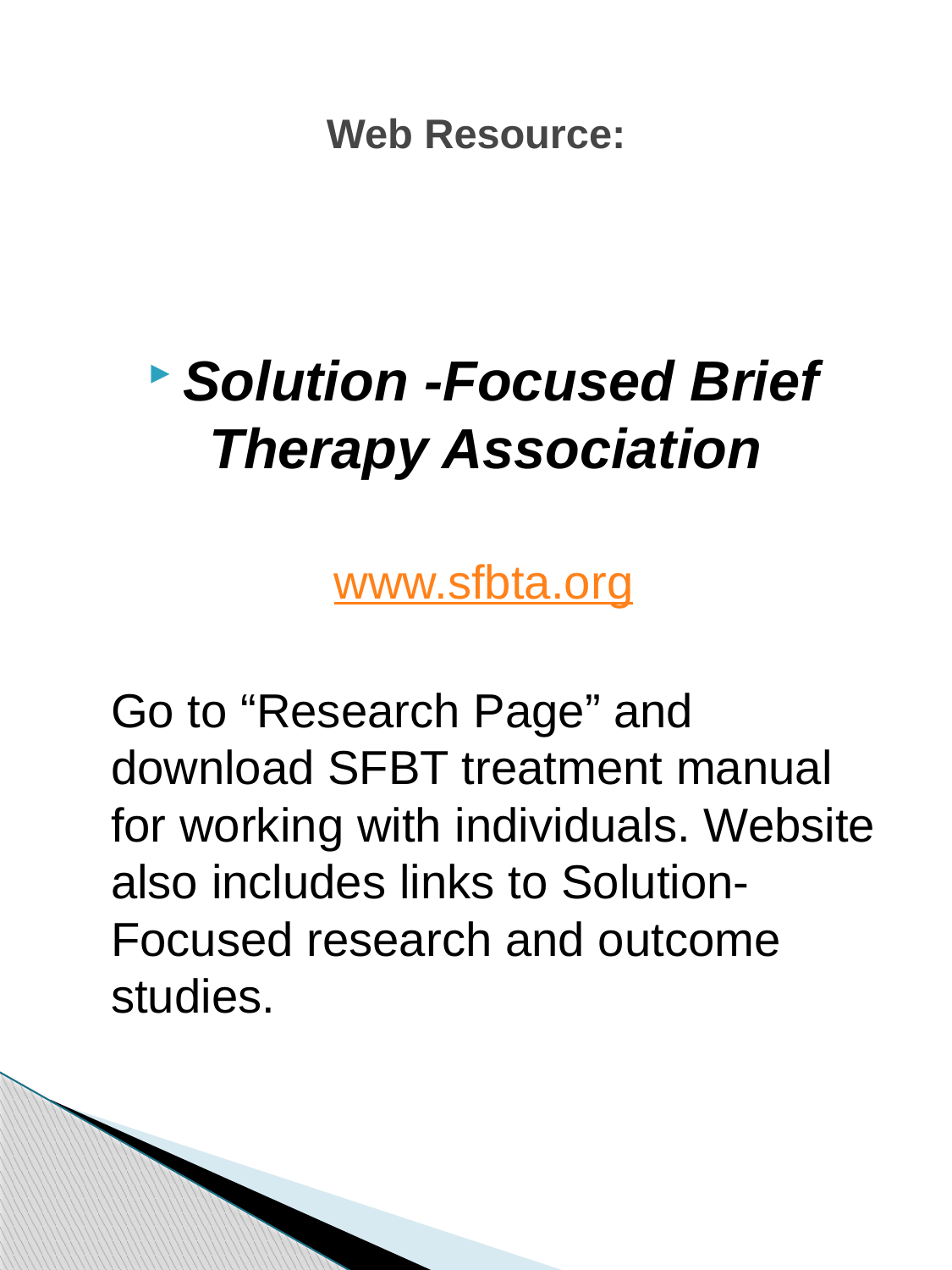

# Web Resource:

Solution -Focused Brief Therapy Association

www.sfbta.org

	Go to “Research Page” and download SFBT treatment manual for working with individuals. Website also includes links to Solution-Focused research and outcome studies.